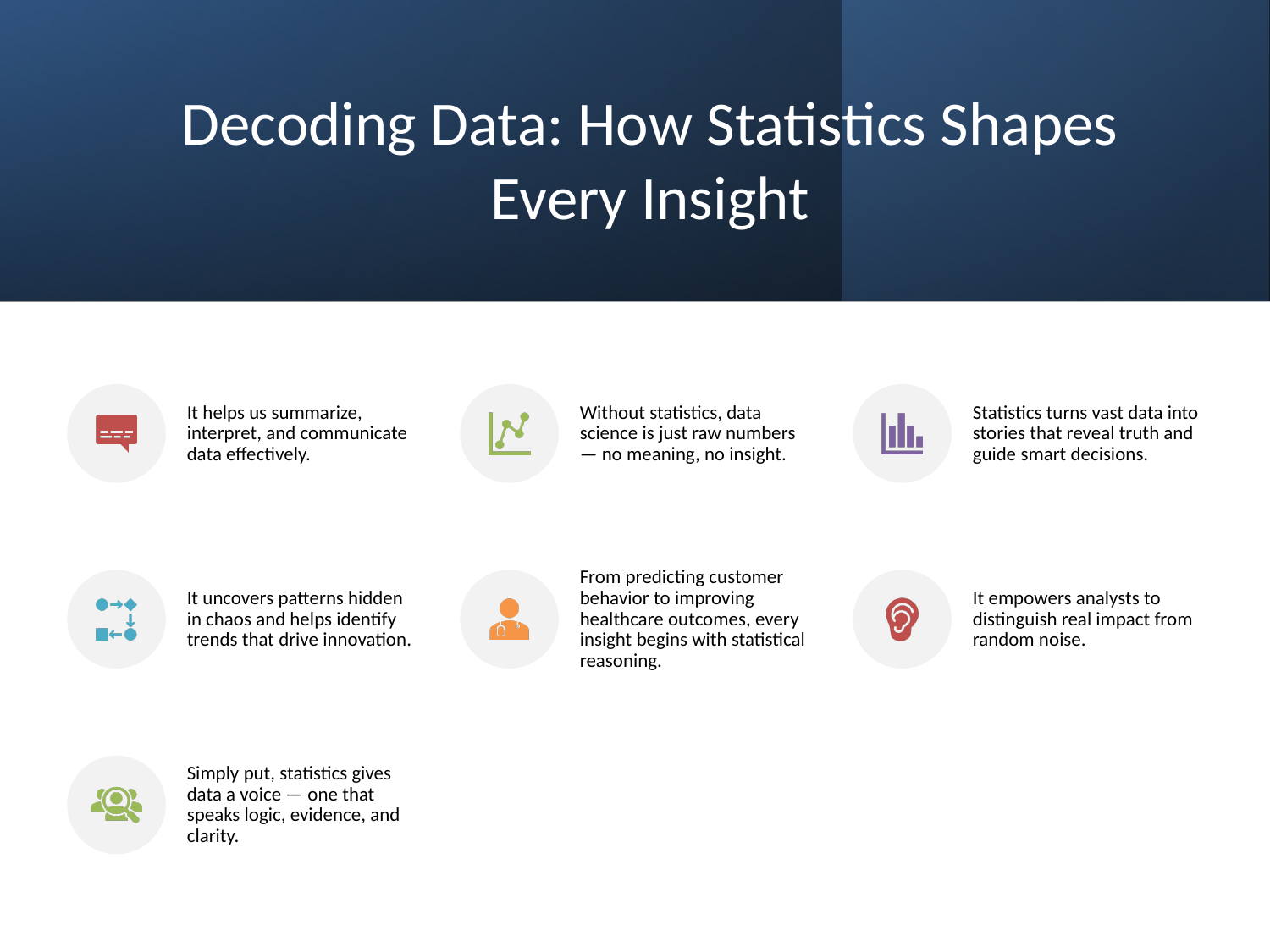

# Decoding Data: How Statistics Shapes Every Insight
It helps us summarize, interpret, and communicate data effectively.
Without statistics, data science is just raw numbers — no meaning, no insight.
Statistics turns vast data into stories that reveal truth and guide smart decisions.
It uncovers patterns hidden in chaos and helps identify trends that drive innovation.
From predicting customer behavior to improving healthcare outcomes, every insight begins with statistical reasoning.
It empowers analysts to distinguish real impact from random noise.
Simply put, statistics gives data a voice — one that speaks logic, evidence, and clarity.